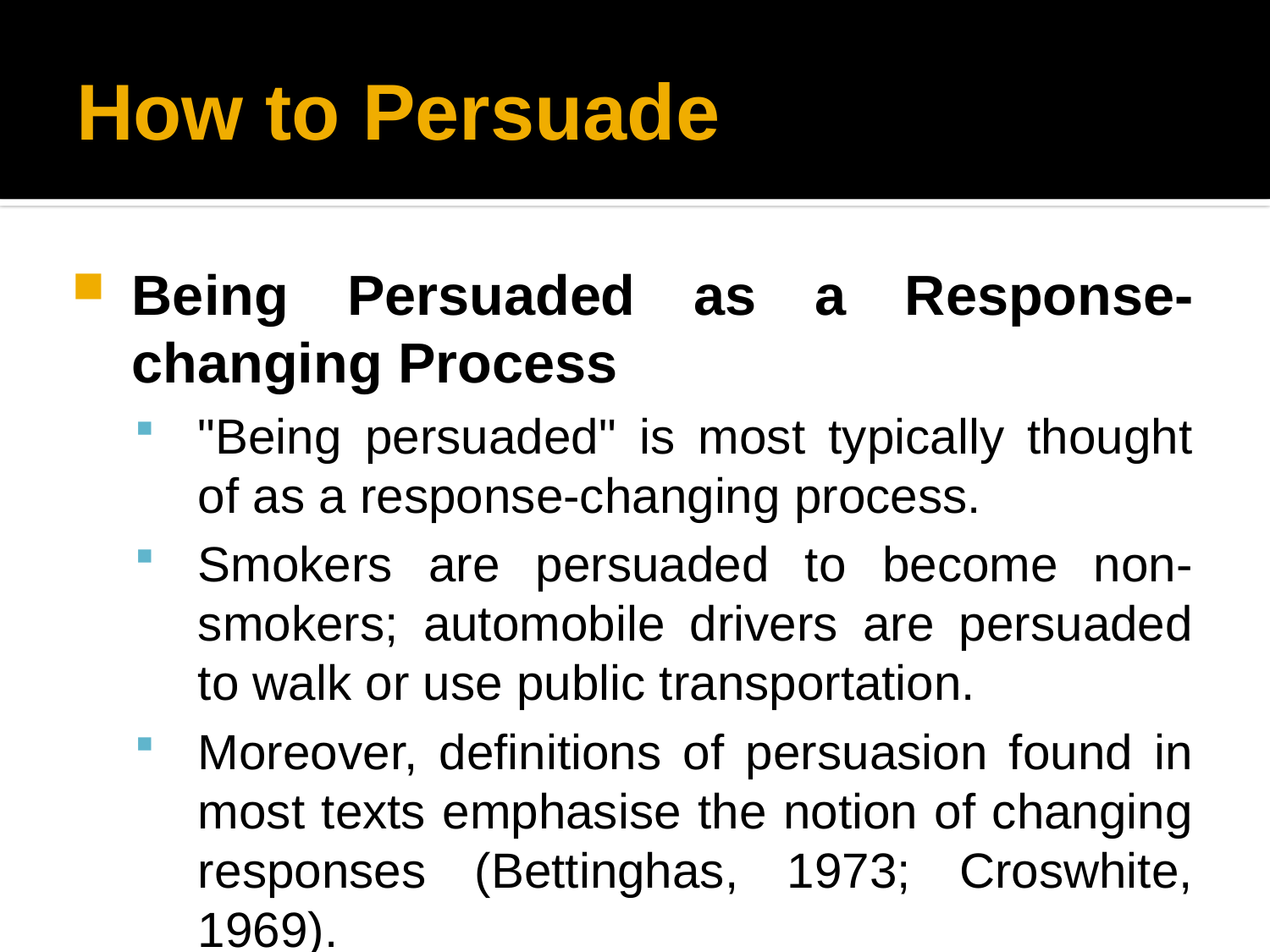

# How to Persuade
Being Persuaded as a Response-changing Process
"Being persuaded" is most typically thought of as a response-changing process.
Smokers are persuaded to become non-smokers; automobile drivers are persuaded to walk or use public transportation.
Moreover, definitions of persuasion found in most texts emphasise the notion of changing responses (Bettinghas, 1973; Croswhite, 1969).